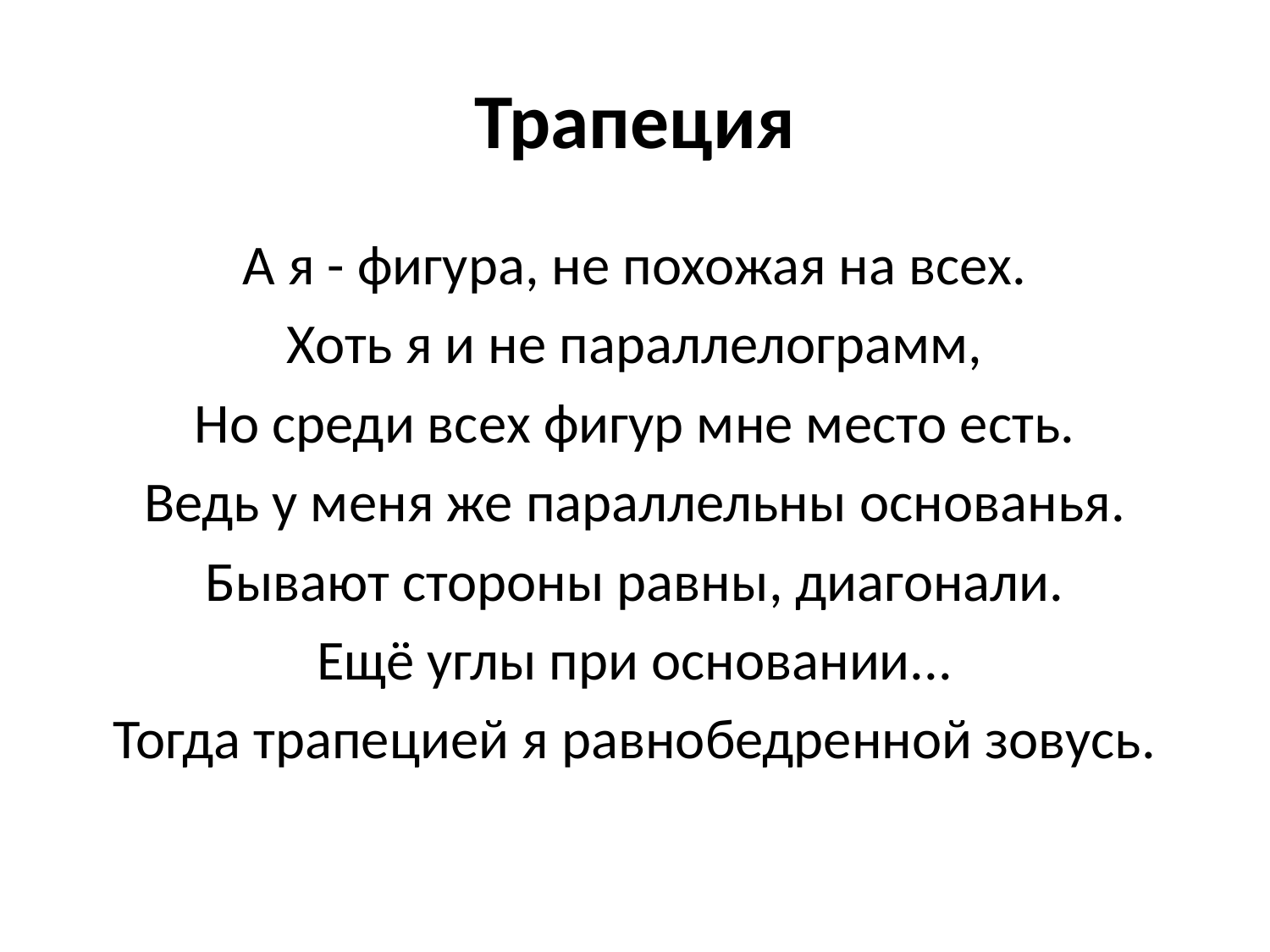

# Трапеция
А я - фигура, не похожая на всех.
Хоть я и не параллелограмм,
Но среди всех фигур мне место есть.
Ведь у меня же параллельны основанья.
Бывают стороны равны, диагонали.
Ещё углы при основании...
Тогда трапецией я равнобедренной зовусь.